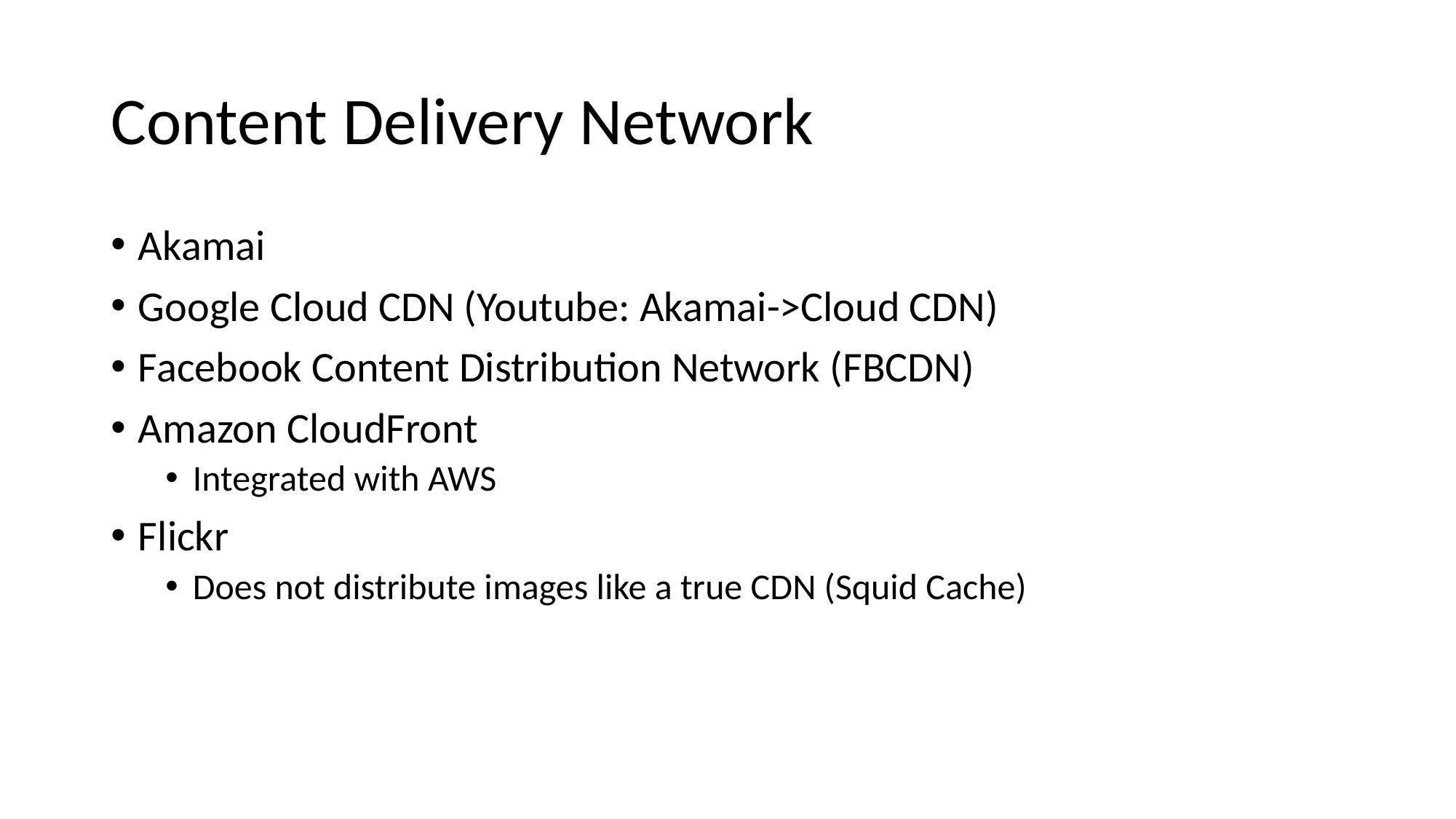

# Content Delivery Network
Akamai
Google Cloud CDN (Youtube: Akamai->Cloud CDN)
Facebook Content Distribution Network (FBCDN)
Amazon CloudFront
Integrated with AWS
Flickr
Does not distribute images like a true CDN (Squid Cache)